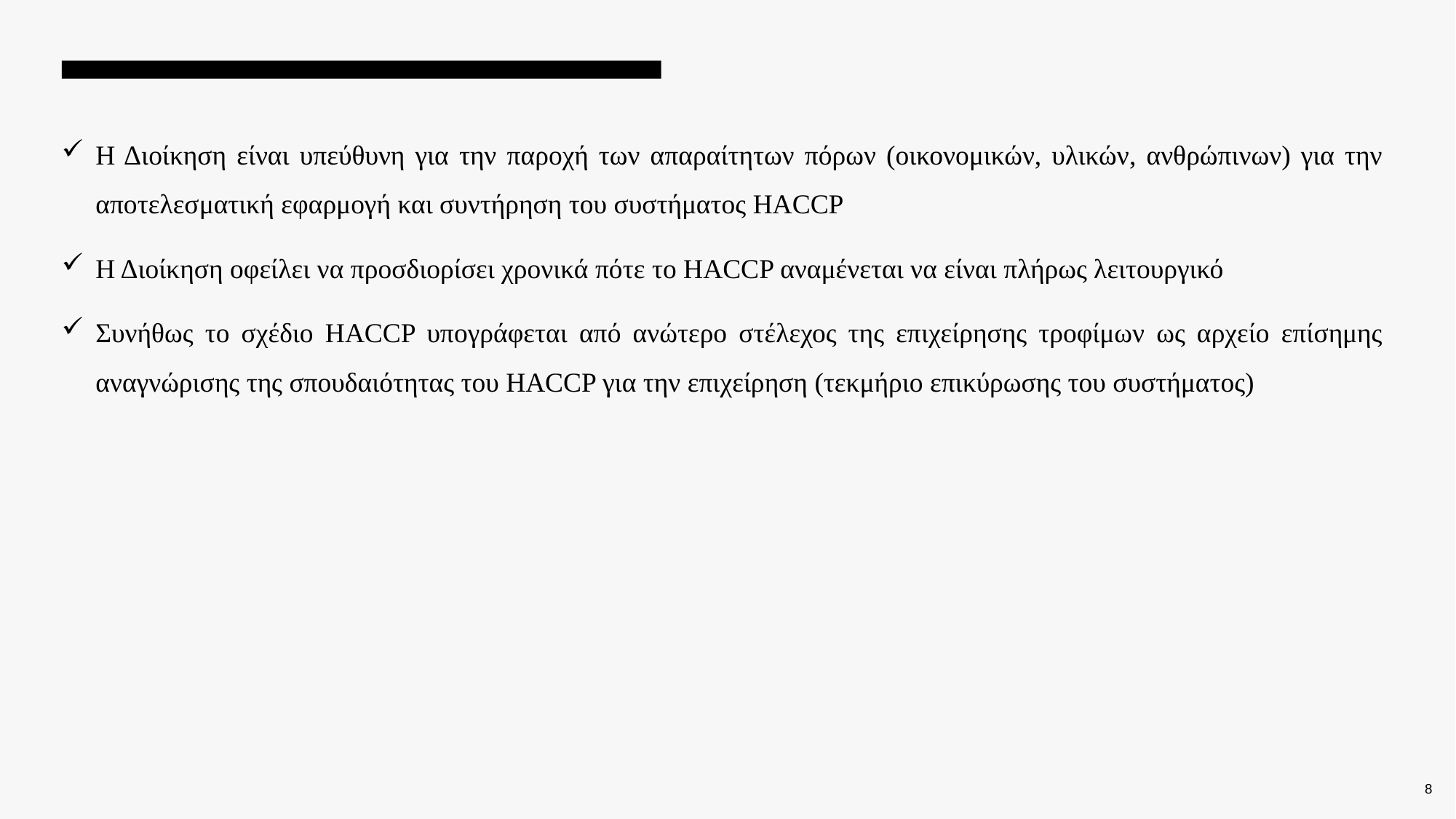

Η Διοίκηση είναι υπεύθυνη για την παροχή των απαραίτητων πόρων (οικονομικών, υλικών, ανθρώπινων) για την αποτελεσματική εφαρμογή και συντήρηση του συστήματος HACCP
Η Διοίκηση οφείλει να προσδιορίσει χρονικά πότε το HACCP αναμένεται να είναι πλήρως λειτουργικό
Συνήθως το σχέδιο HACCP υπογράφεται από ανώτερο στέλεχος της επιχείρησης τροφίμων ως αρχείο επίσημης αναγνώρισης της σπουδαιότητας του HACCP για την επιχείρηση (τεκμήριο επικύρωσης του συστήματος)
8